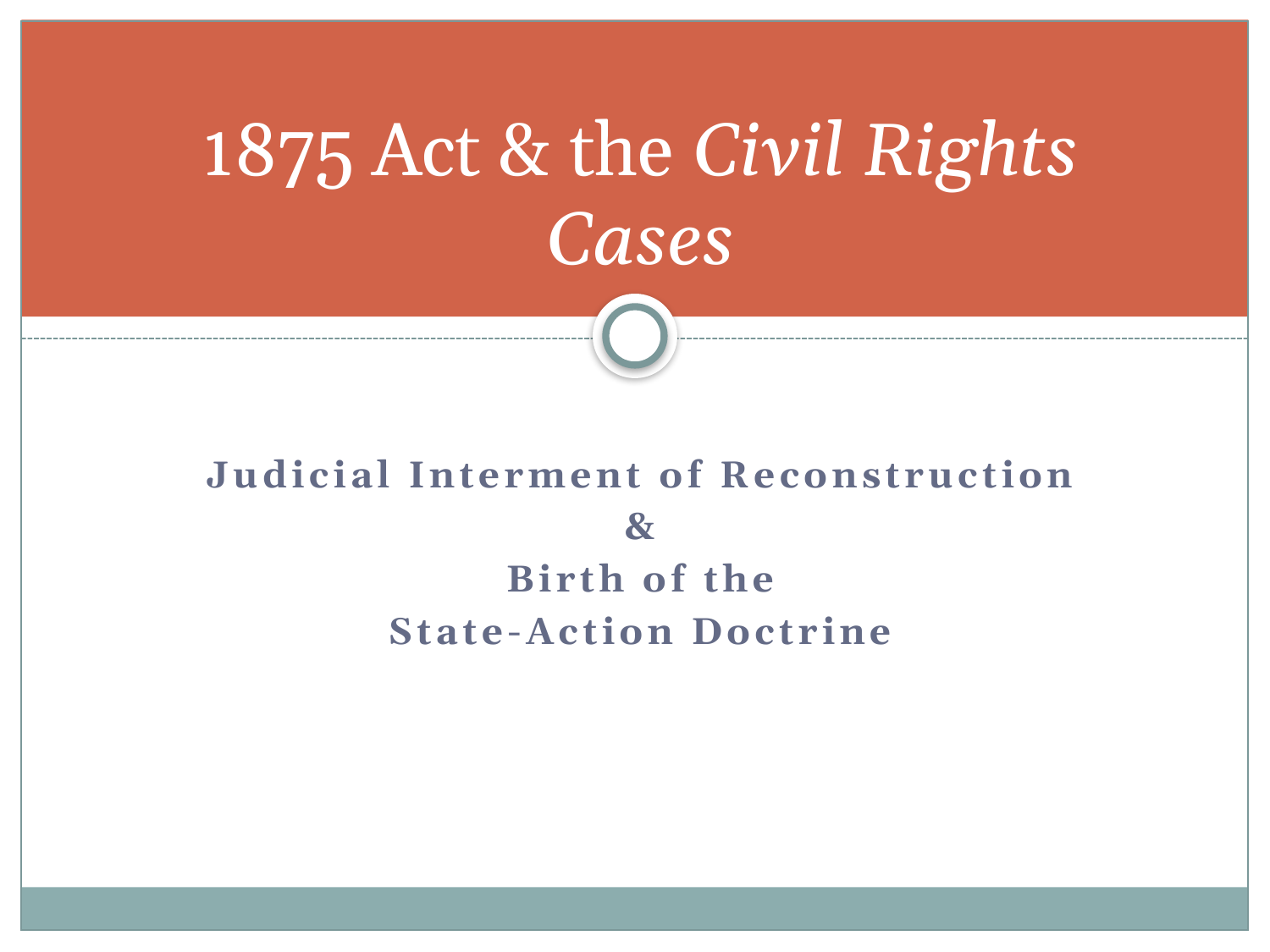

# 1875 Act & the Civil Rights Cases
Judicial Interment of Reconstruction
&
Birth of the
State-Action Doctrine